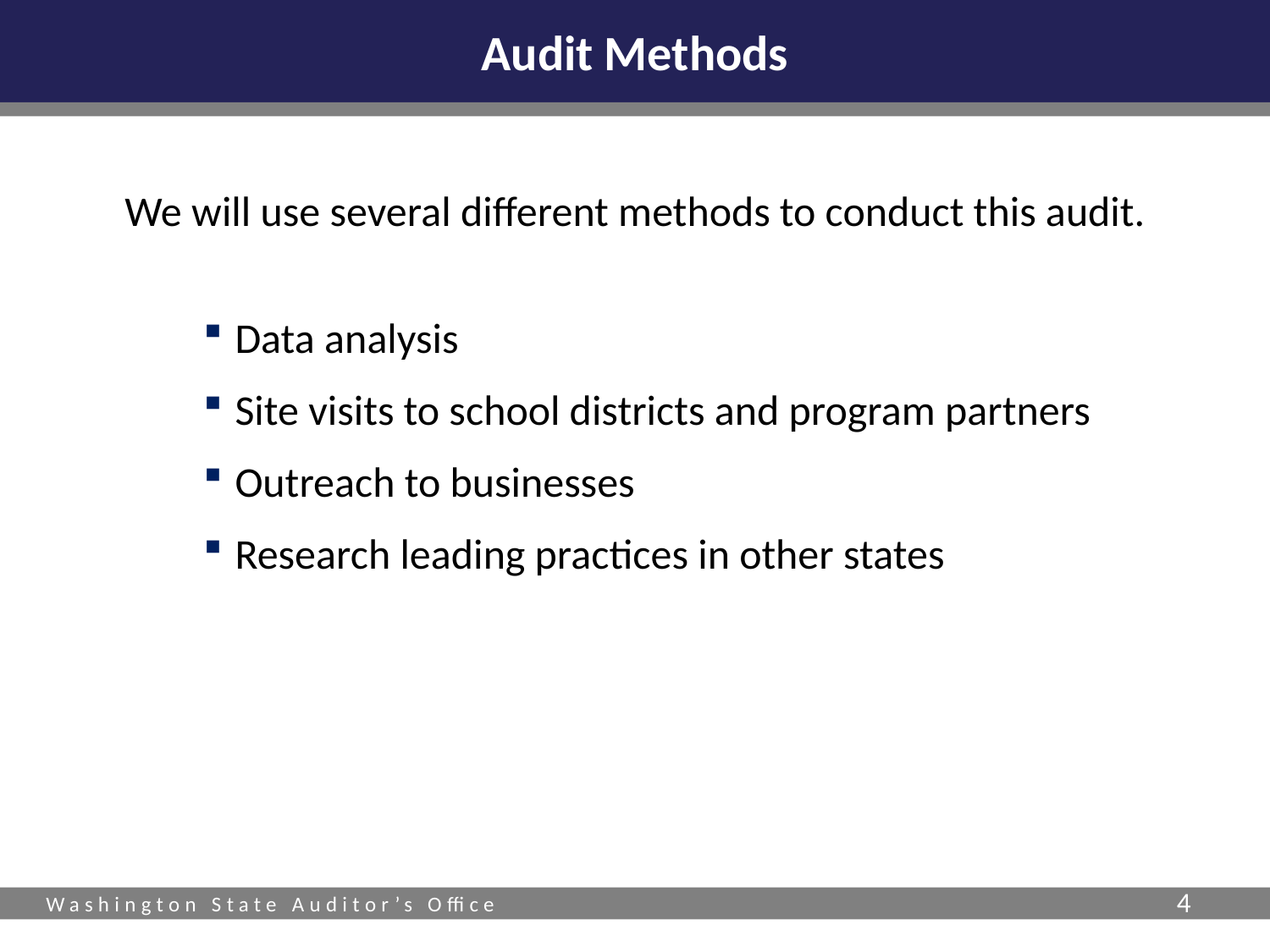

# Audit Methods

We will use several different methods to conduct this audit.

Data analysis
Site visits to school districts and program partners
Outreach to businesses
Research leading practices in other states
4